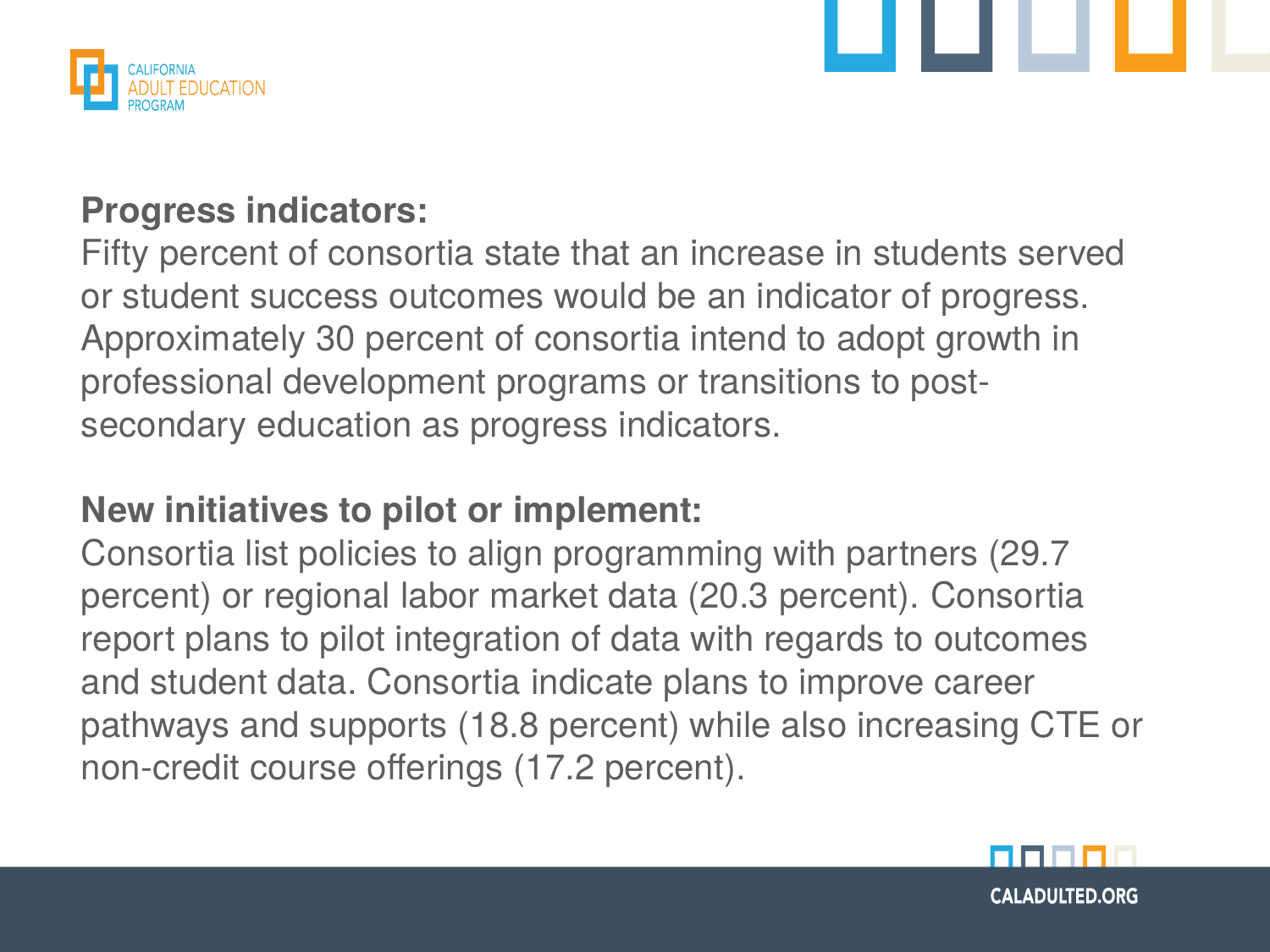

Progress indicators:
Fifty percent of consortia state that an increase in students served or student success outcomes would be an indicator of progress. Approximately 30 percent of consortia intend to adopt growth in professional development programs or transitions to post-secondary education as progress indicators.

New initiatives to pilot or implement:
Consortia list policies to align programming with partners (29.7 percent) or regional labor market data (20.3 percent). Consortia report plans to pilot integration of data with regards to outcomes and student data. Consortia indicate plans to improve career pathways and supports (18.8 percent) while also increasing CTE or non-credit course offerings (17.2 percent).